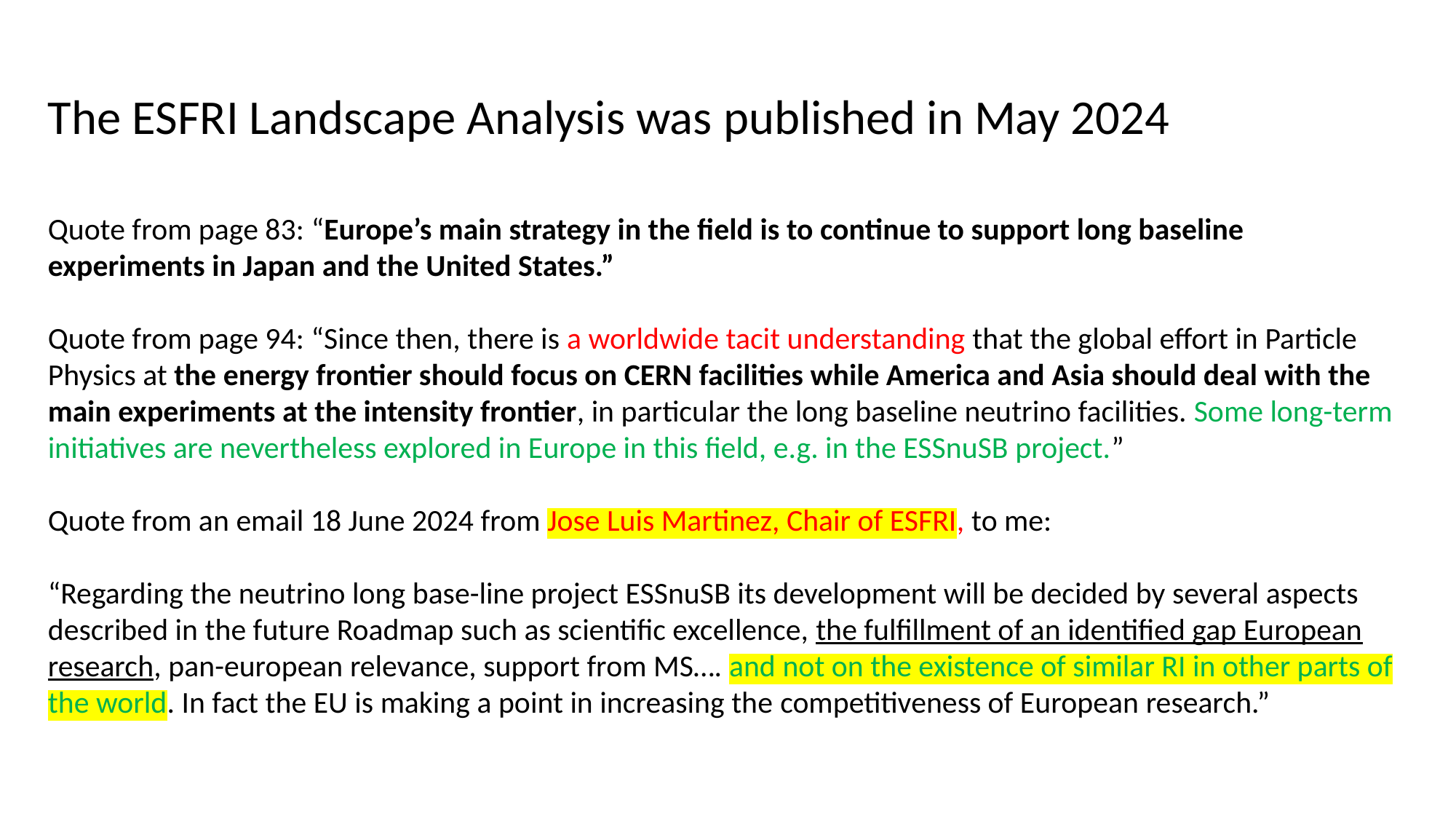

The ESFRI Landscape Analysis was published in May 2024

Quote from page 83: “Europe’s main strategy in the field is to continue to support long baseline experiments in Japan and the United States.”

Quote from page 94: “Since then, there is a worldwide tacit understanding that the global effort in Particle Physics at the energy frontier should focus on CERN facilities while America and Asia should deal with the main experiments at the intensity frontier, in particular the long baseline neutrino facilities. Some long-term initiatives are nevertheless explored in Europe in this field, e.g. in the ESSnuSB project.”

Quote from an email 18 June 2024 from Jose Luis Martinez, Chair of ESFRI, to me:

“Regarding the neutrino long base-line project ESSnuSB its development will be decided by several aspects described in the future Roadmap such as scientific excellence, the fulfillment of an identified gap European research, pan-european relevance, support from MS…. and not on the existence of similar RI in other parts of the world. In fact the EU is making a point in increasing the competitiveness of European research.”